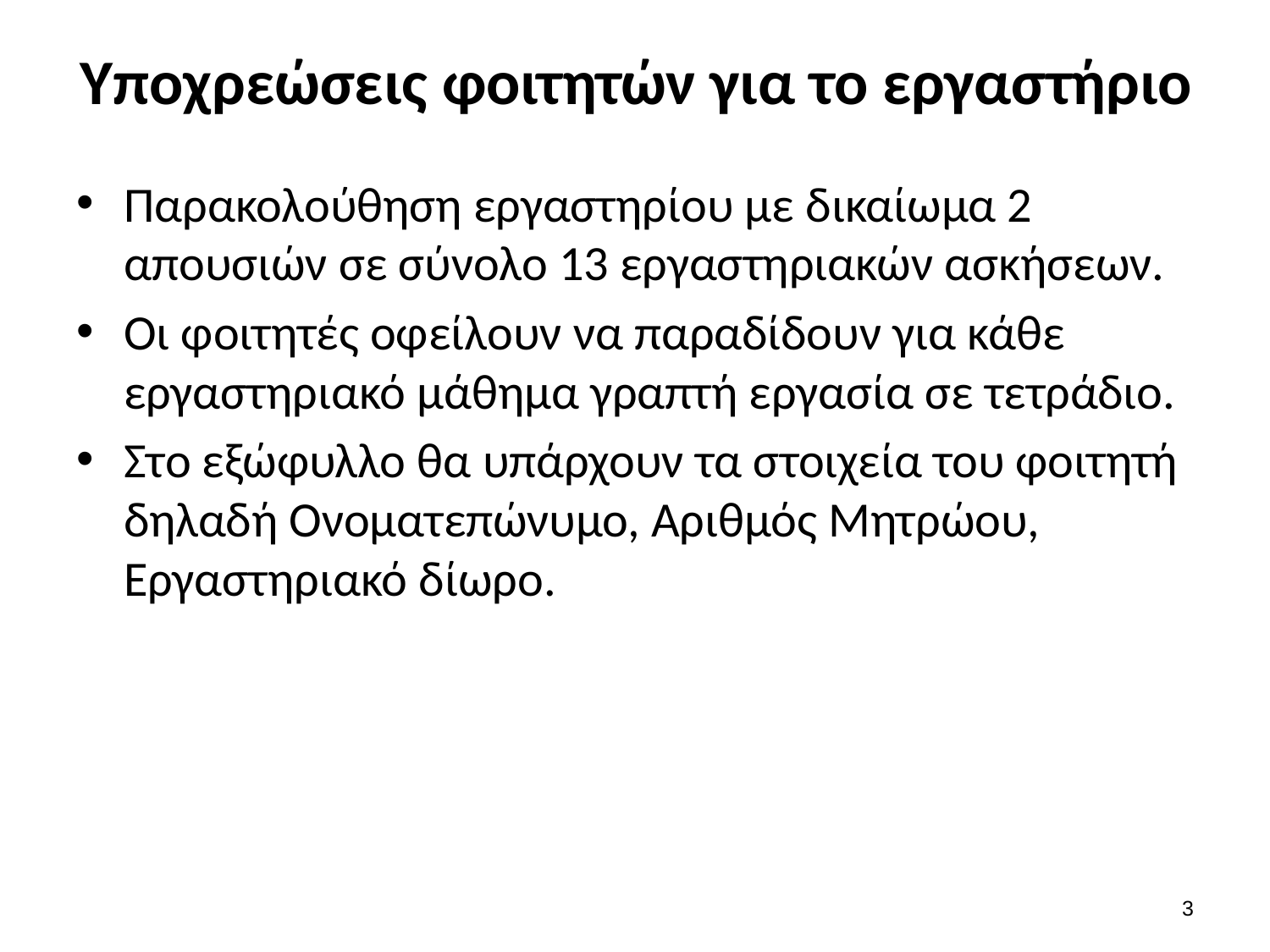

# Υποχρεώσεις φοιτητών για το εργαστήριο
Παρακολούθηση εργαστηρίου με δικαίωμα 2 απουσιών σε σύνολο 13 εργαστηριακών ασκήσεων.
Οι φοιτητές οφείλουν να παραδίδουν για κάθε εργαστηριακό μάθημα γραπτή εργασία σε τετράδιο.
Στο εξώφυλλο θα υπάρχουν τα στοιχεία του φοιτητή δηλαδή Ονοματεπώνυμο, Αριθμός Μητρώου, Εργαστηριακό δίωρο.
3